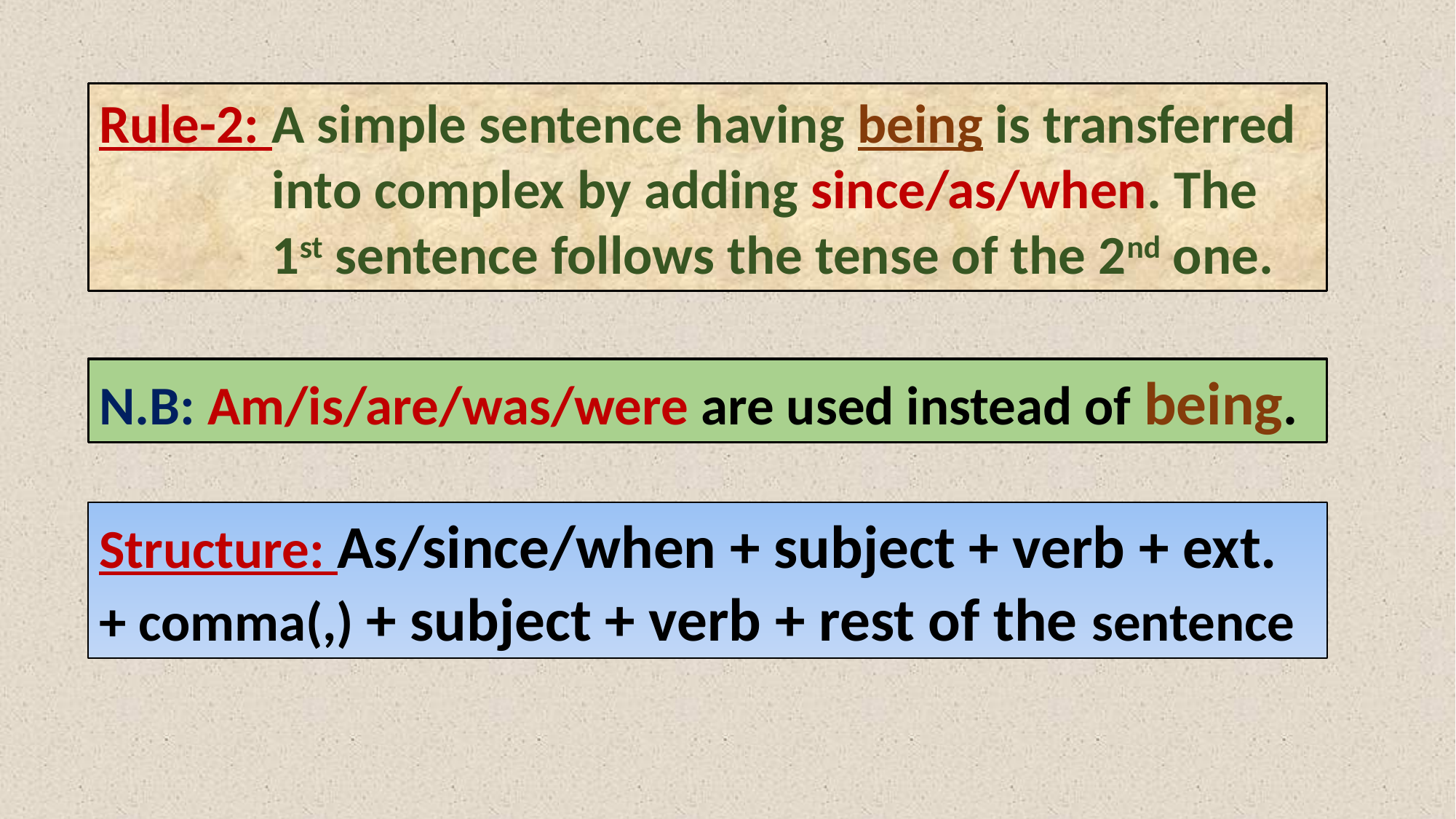

Rule-2: A simple sentence having being is transferred
              into complex by adding since/as/when. The
              1st sentence follows the tense of the 2nd one.
N.B: Am/is/are/was/were are used instead of being.
Structure: As/since/when + subject + verb + ext. + comma(,) + subject + verb + rest of the sentence